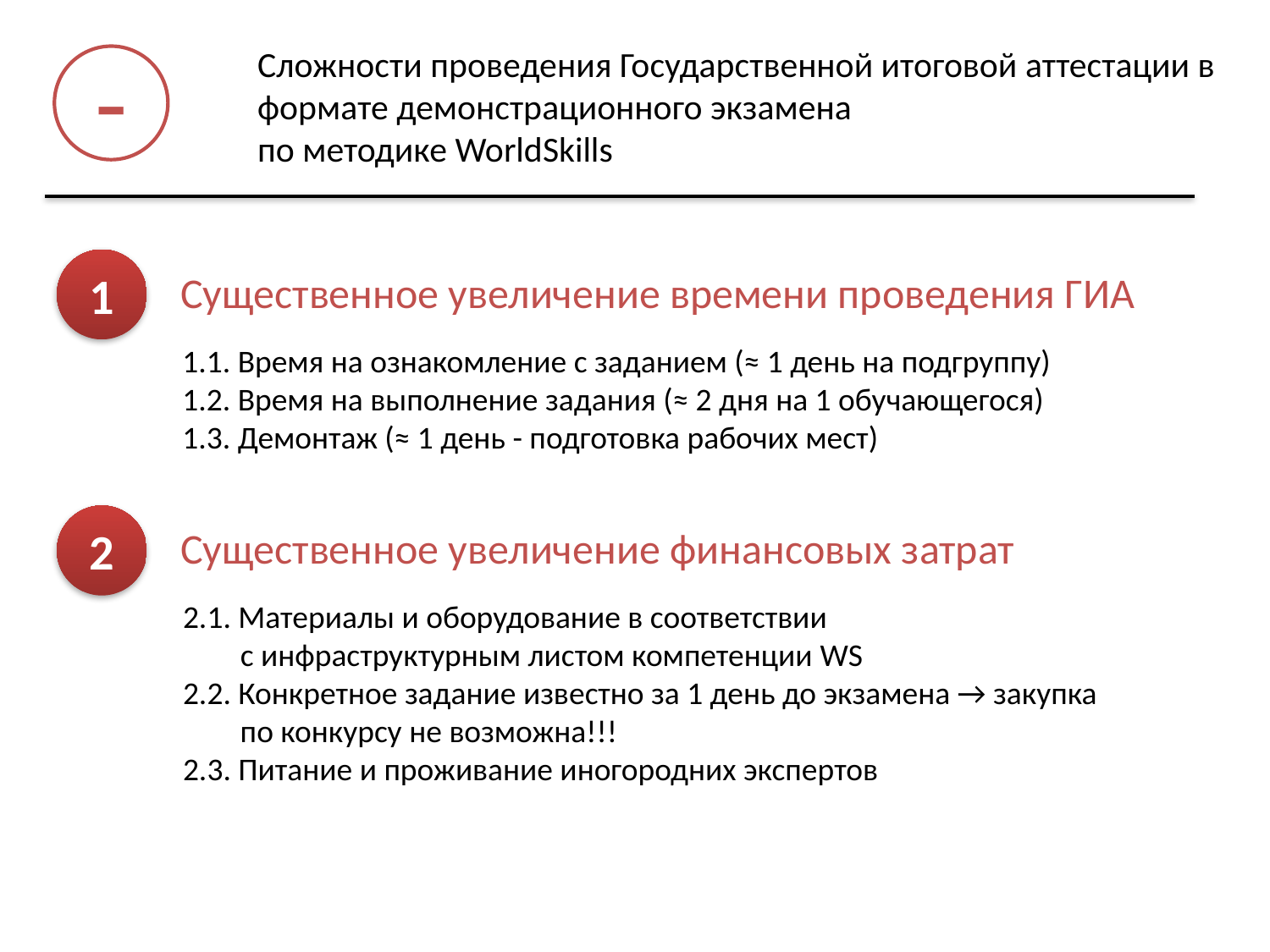

-
Сложности проведения Государственной итоговой аттестации в формате демонстрационного экзамена
по методике WorldSkills

1
Существенное увеличение времени проведения ГИА
1.1. Время на ознакомление с заданием (≈ 1 день на подгруппу)
1.2. Время на выполнение задания (≈ 2 дня на 1 обучающегося)
1.3. Демонтаж (≈ 1 день - подготовка рабочих мест)
2
Существенное увеличение финансовых затрат
2.1. Материалы и оборудование в соответствии
        с инфраструктурным листом компетенции WS
2.2. Конкретное задание известно за 1 день до экзамена → закупка
        по конкурсу не возможна!!!
2.3. Питание и проживание иногородних экспертов